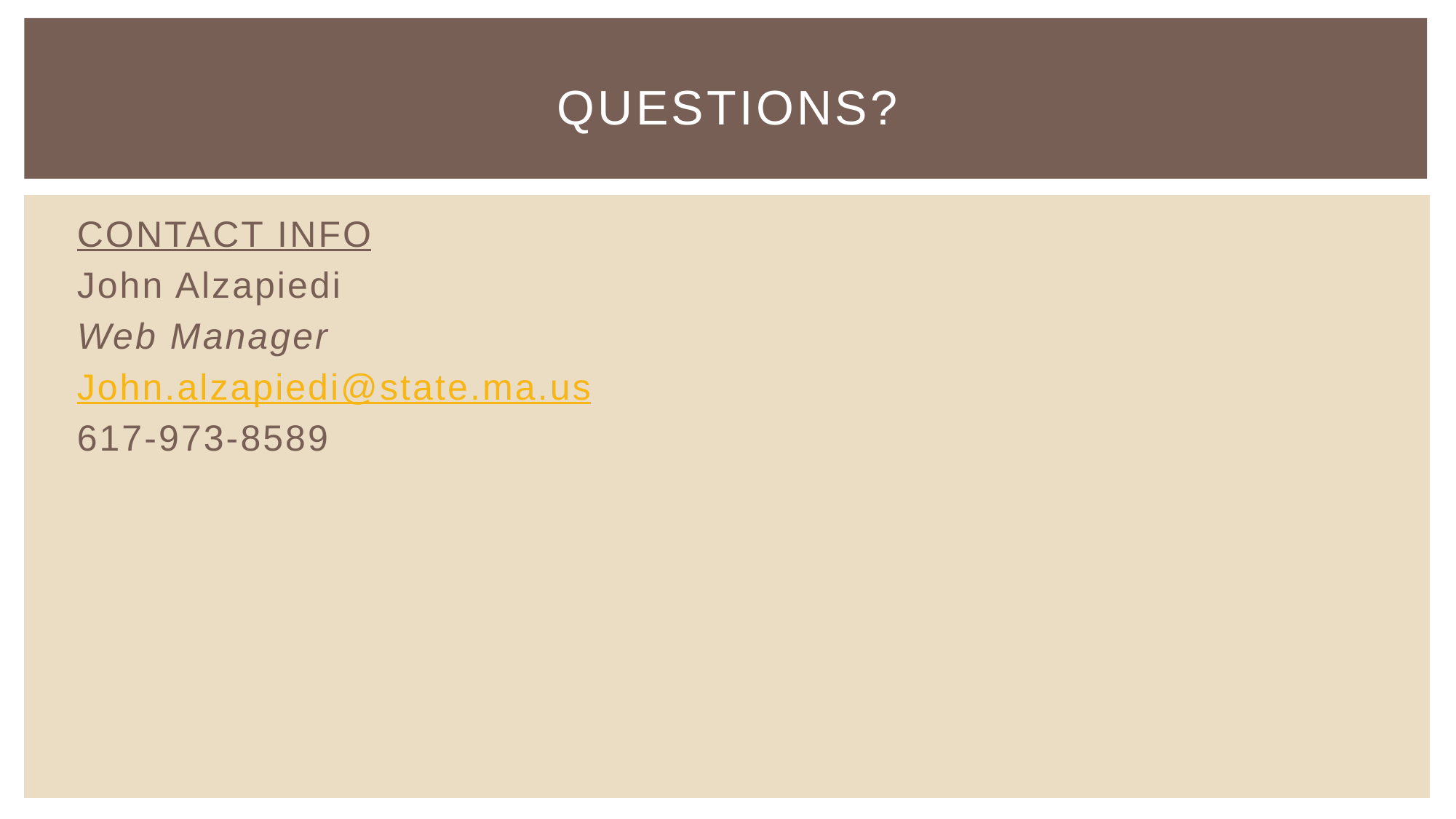

# Questions?
CONTACT INFO
John Alzapiedi
Web Manager
John.alzapiedi@state.ma.us
617-973-8589